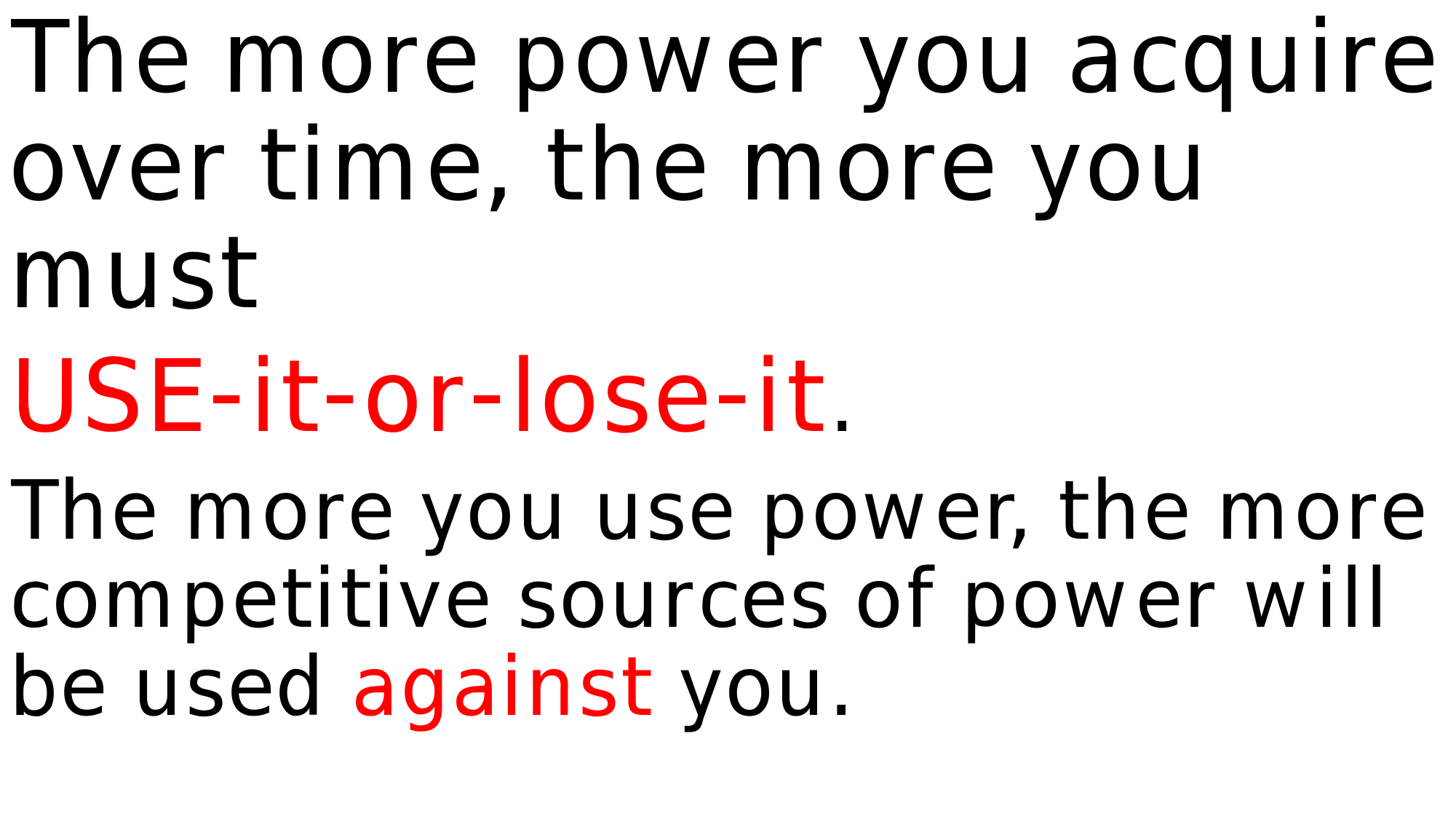

The more power you acquire over time, the more you must
USE-it-or-lose-it.
The more you use power, the more competitive sources of power will be used against you.